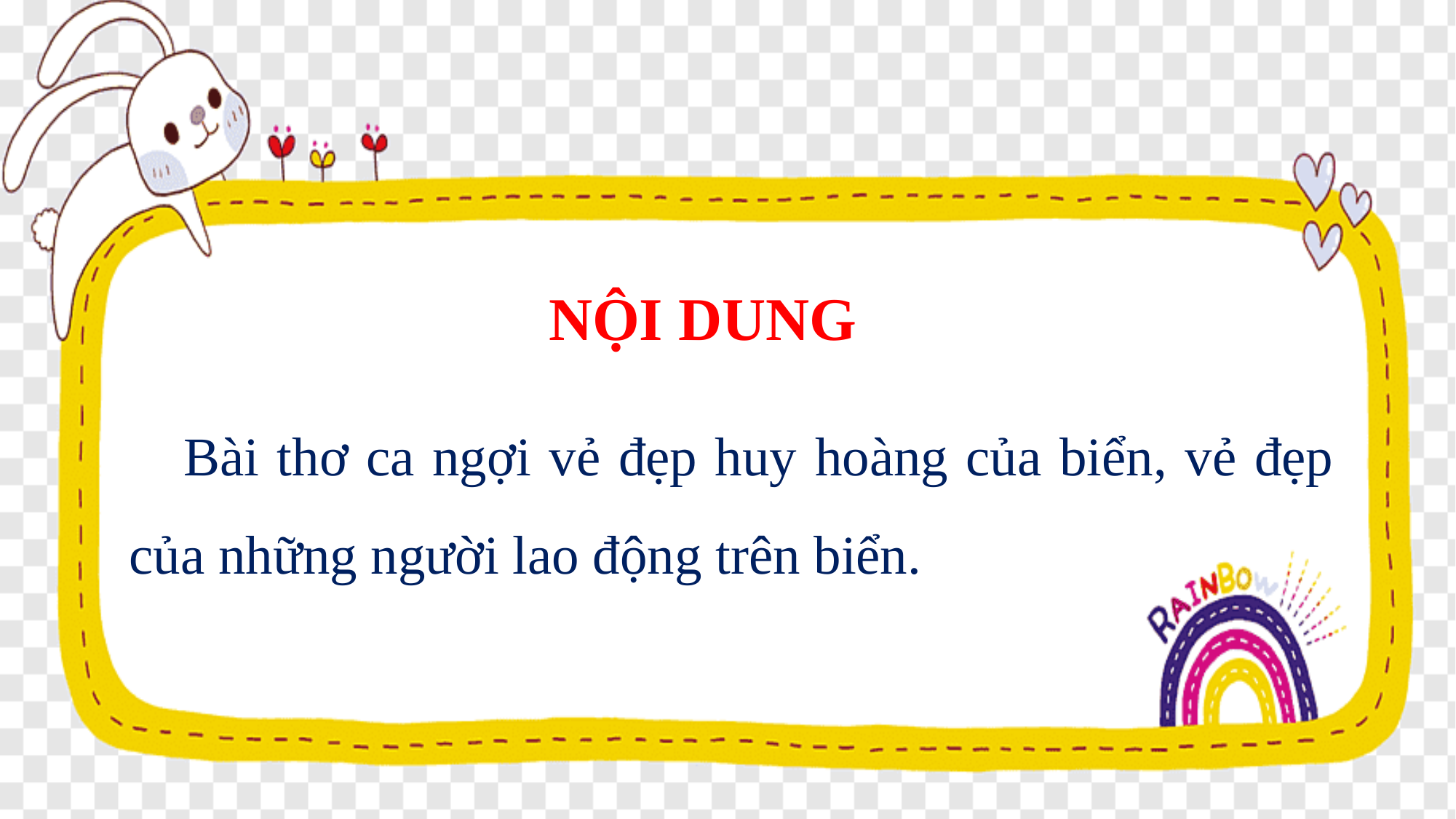

NỘI DUNG
   Bài thơ ca ngợi vẻ đẹp huy hoàng của biển, vẻ đẹp của những người lao động trên biển.